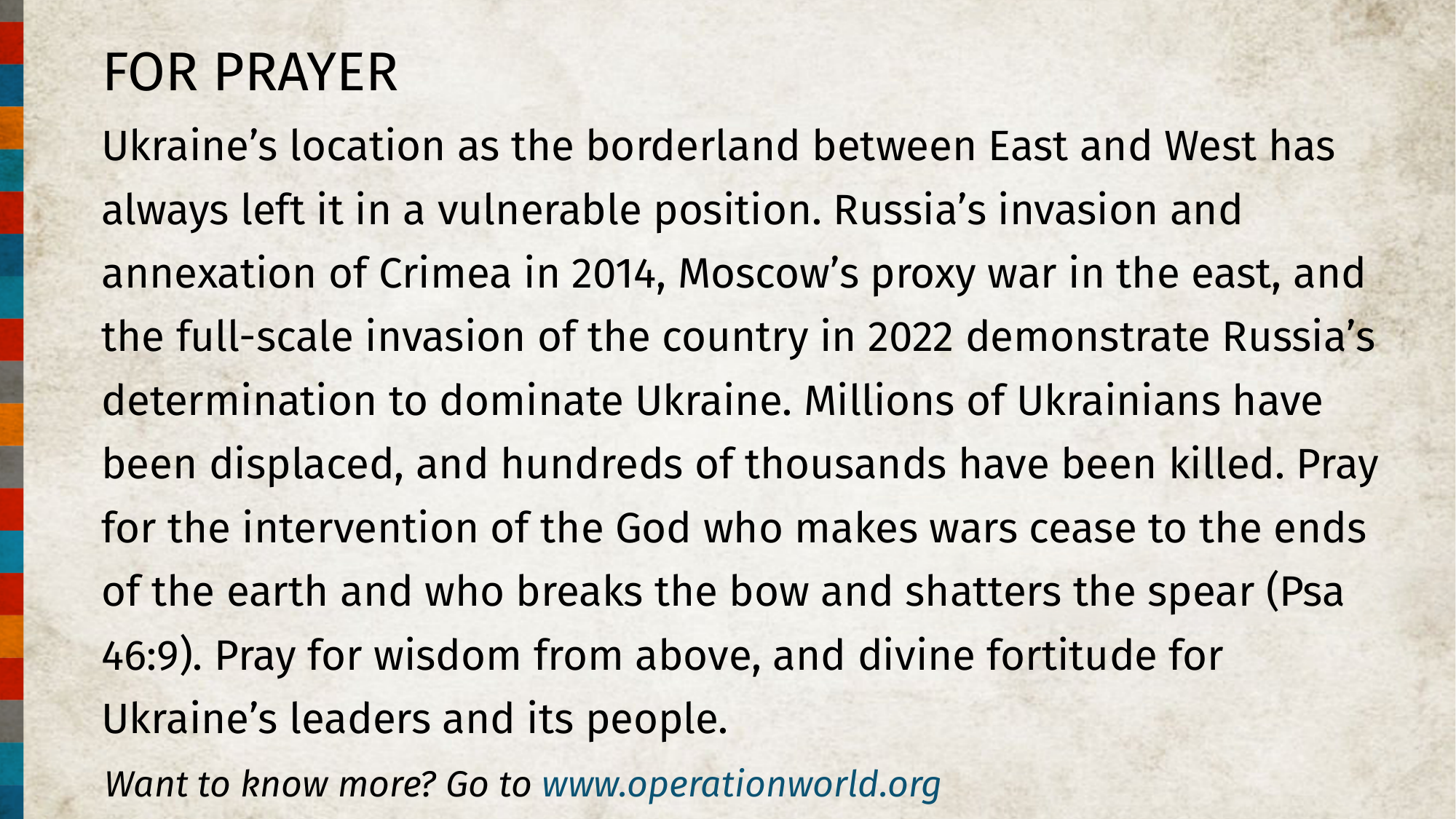

FOR PRAYER
Ukraine’s location as the borderland between East and West has always left it in a vulnerable position. Russia’s invasion and annexation of Crimea in 2014, Moscow’s proxy war in the east, and the full-scale invasion of the country in 2022 demonstrate Russia’s determination to dominate Ukraine. Millions of Ukrainians have been displaced, and hundreds of thousands have been killed. Pray for the intervention of the God who makes wars cease to the ends of the earth and who breaks the bow and shatters the spear (Psa 46:9). Pray for wisdom from above, and divine fortitude for Ukraine’s leaders and its people.
Want to know more? Go to www.operationworld.org